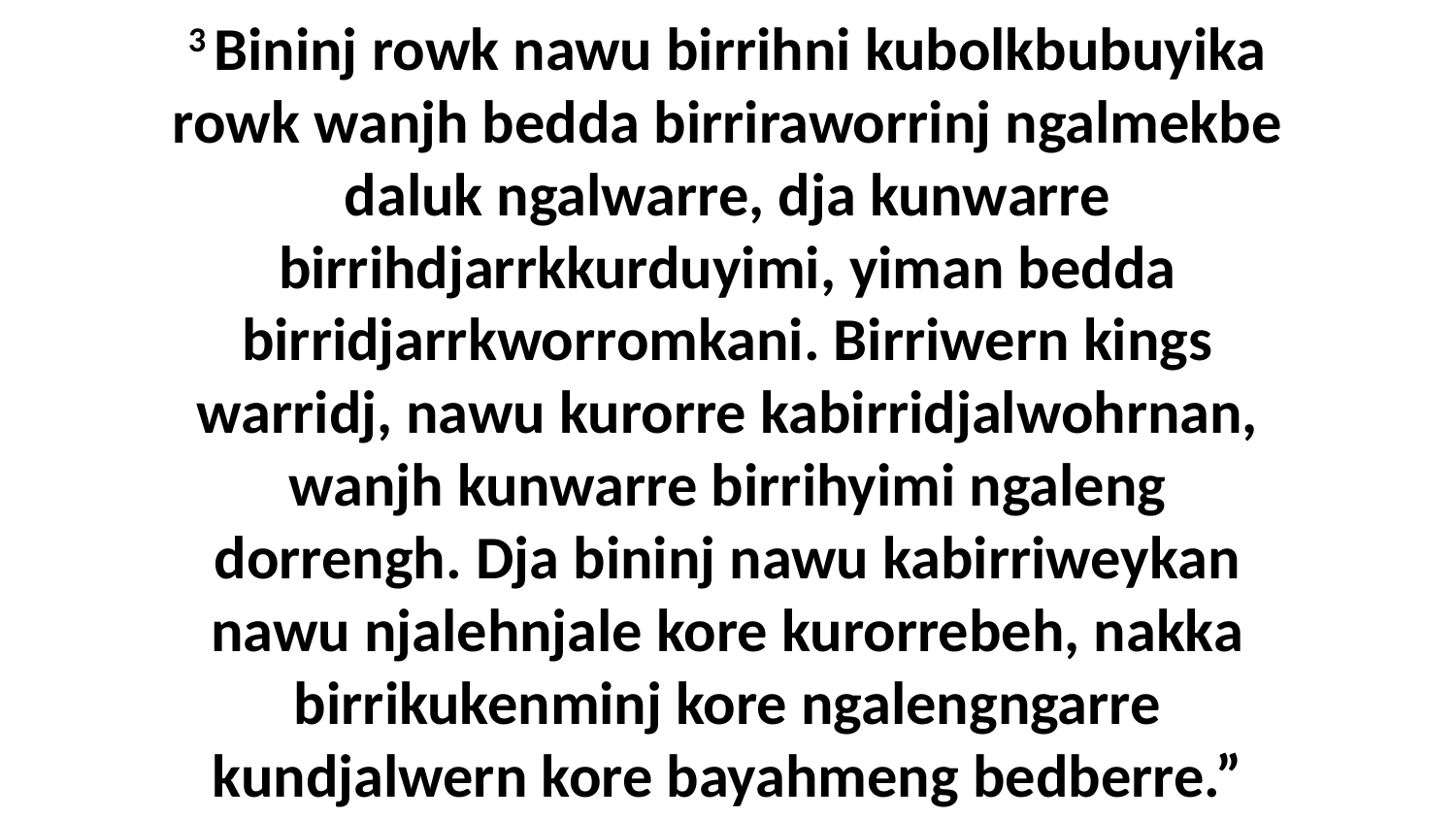

3 Bininj rowk nawu birrihni kubolkbubuyika rowk wanjh bedda birriraworrinj ngalmekbe daluk ngalwarre, dja kunwarre birrihdjarrkkurduyimi, yiman bedda birridjarrkworromkani. Birriwern kings warridj, nawu kurorre kabirridjalwohrnan, wanjh kunwarre birrihyimi ngaleng dorrengh. Dja bininj nawu kabirriweykan nawu njalehnjale kore kurorrebeh, nakka birrikukenminj kore ngalengngarre kundjalwern kore bayahmeng bedberre.”